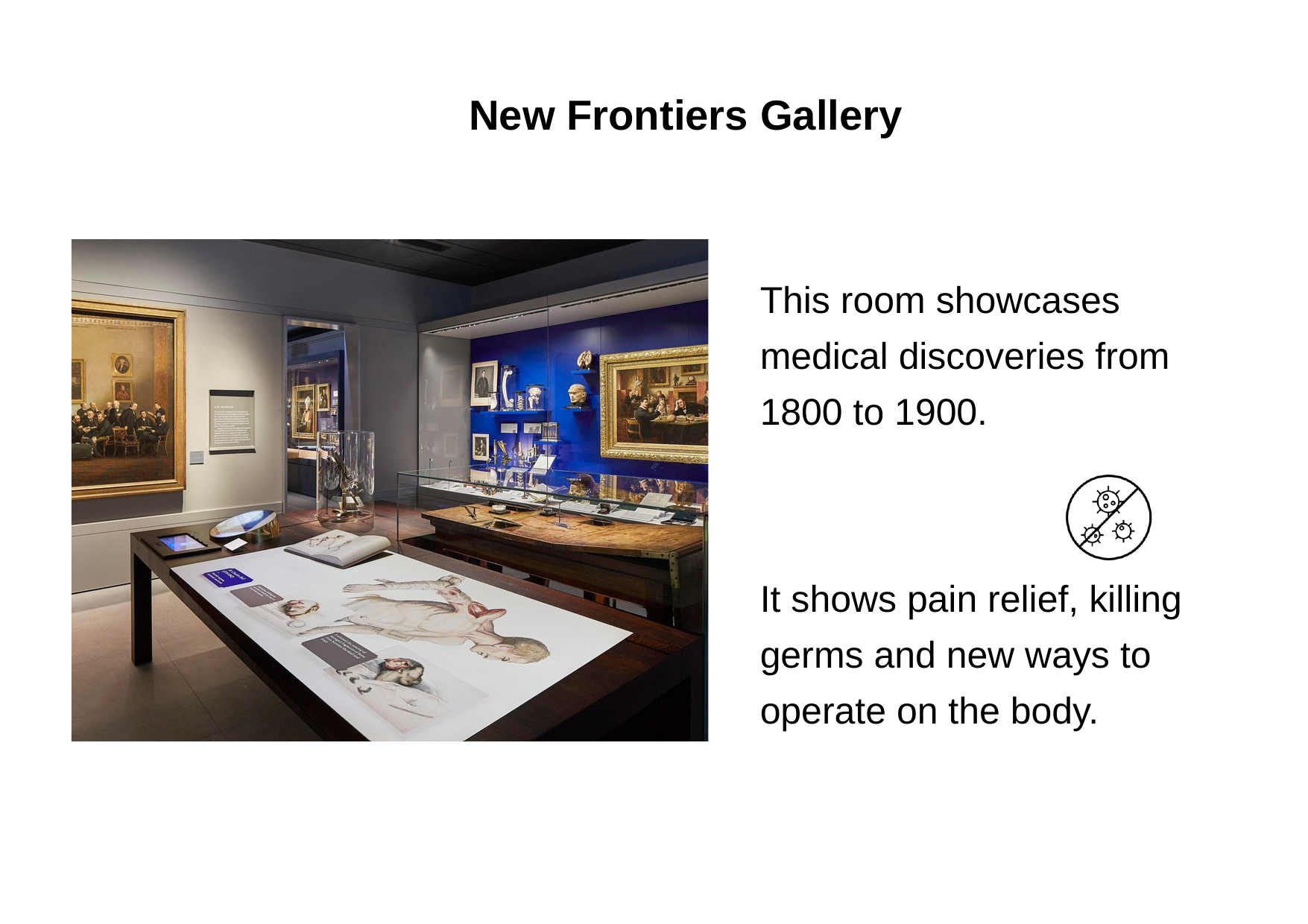

New Frontiers Gallery

This room showcases medical discoveries from 1800 to 1900.

It shows pain relief, killing germs and new ways to operate on the body.